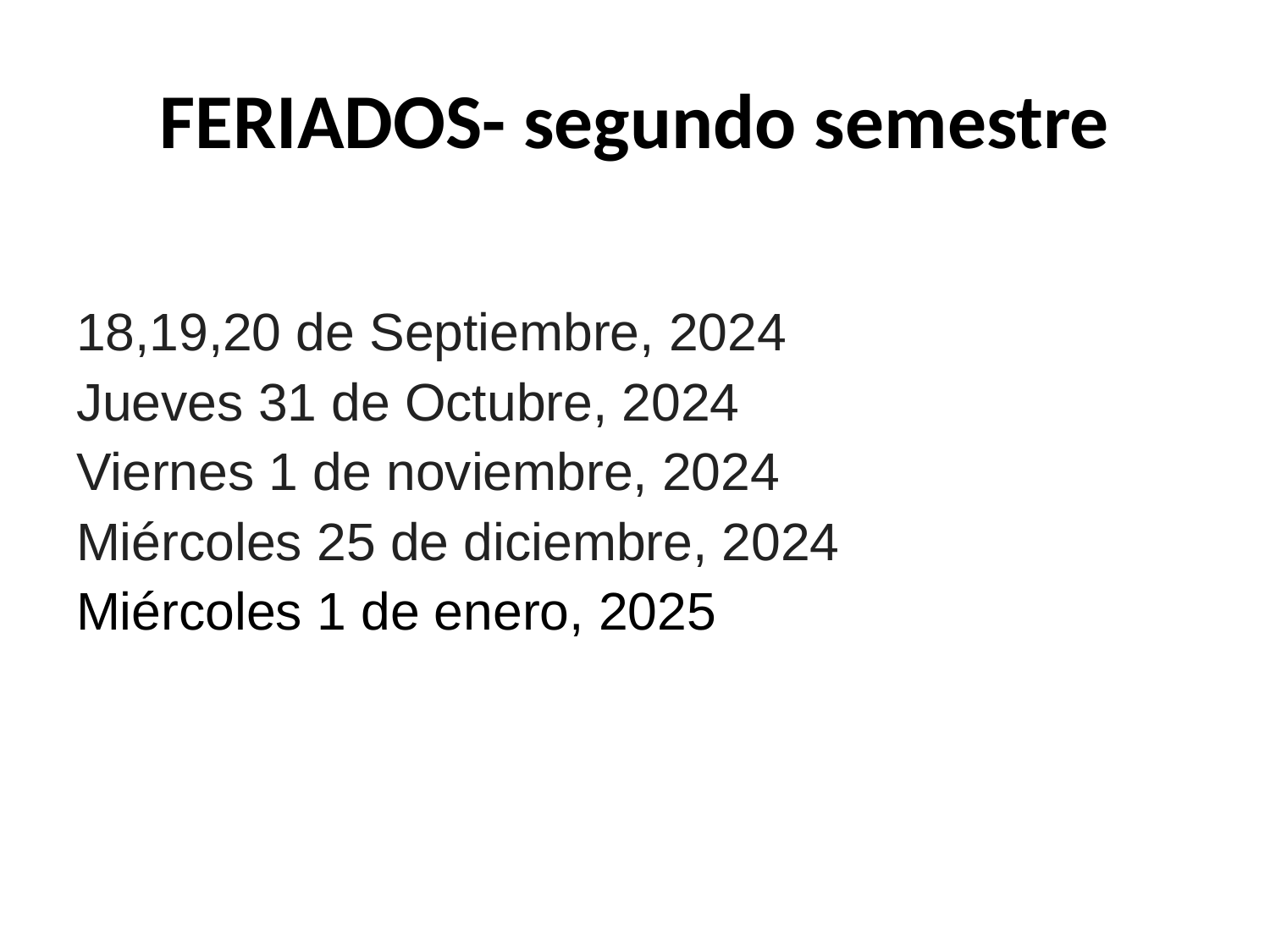

# FERIADOS- segundo semestre

18,19,20 de Septiembre, 2024
Jueves 31 de Octubre, 2024
Viernes 1 de noviembre, 2024
Miércoles 25 de diciembre, 2024
Miércoles 1 de enero, 2025